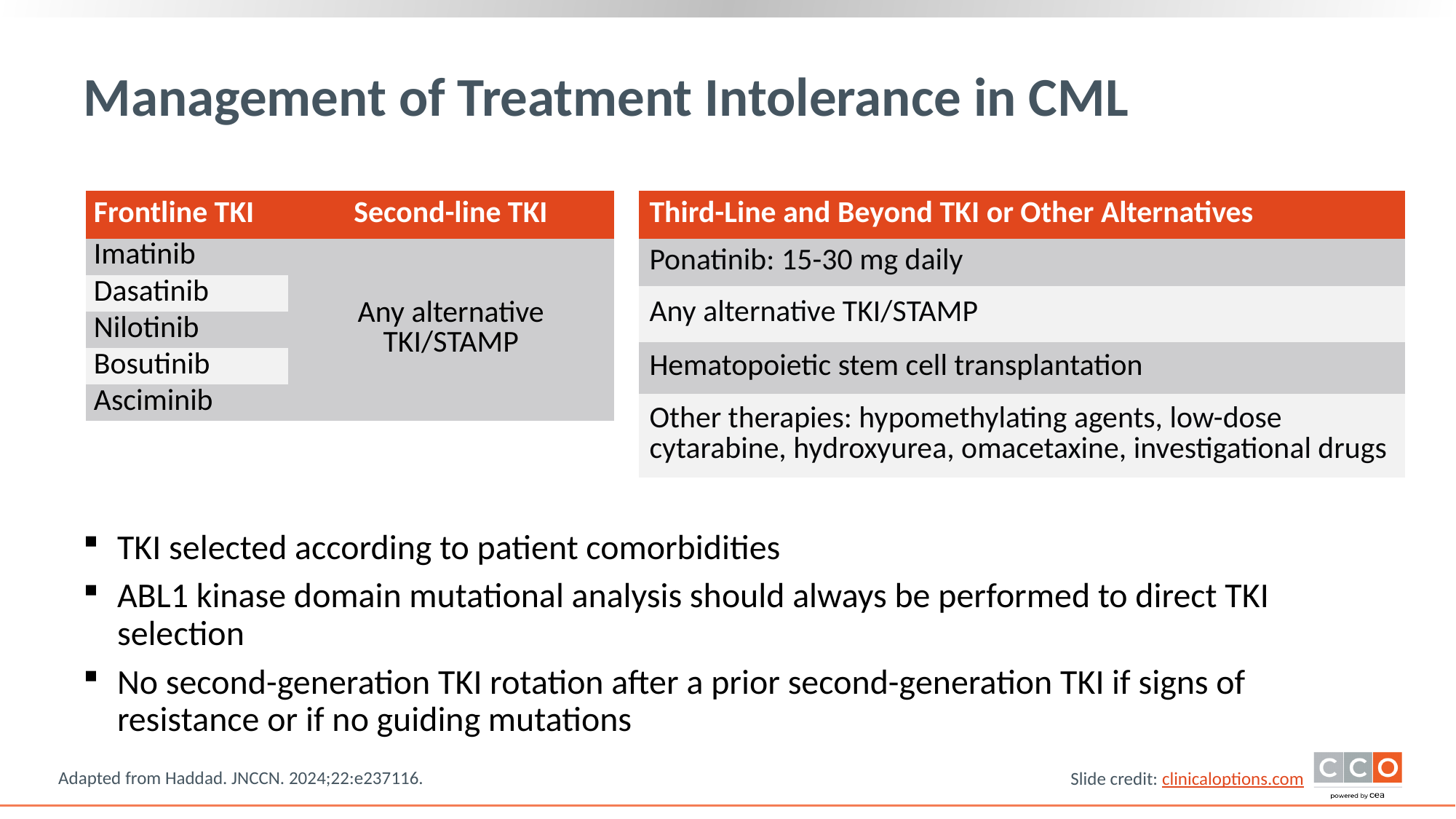

# Management of Treatment Intolerance in CML
| Frontline TKI | Second-line TKI |
| --- | --- |
| Imatinib | Any alternative TKI/STAMP |
| Dasatinib |  |
| Nilotinib |  |
| Bosutinib |  |
| Asciminib |  |
| Third-Line and Beyond TKI or Other Alternatives |
| --- |
| Ponatinib: 15-30 mg daily |
| Any alternative TKI/STAMP |
| Hematopoietic stem cell transplantation |
| Other therapies: hypomethylating agents, low-dose cytarabine, hydroxyurea, omacetaxine, investigational drugs |
TKI selected according to patient comorbidities
ABL1 kinase domain mutational analysis should always be performed to direct TKI selection
No second-generation TKI rotation after a prior second-generation TKI if signs of resistance or if no guiding mutations
Adapted from Haddad. JNCCN. 2024;22:e237116.